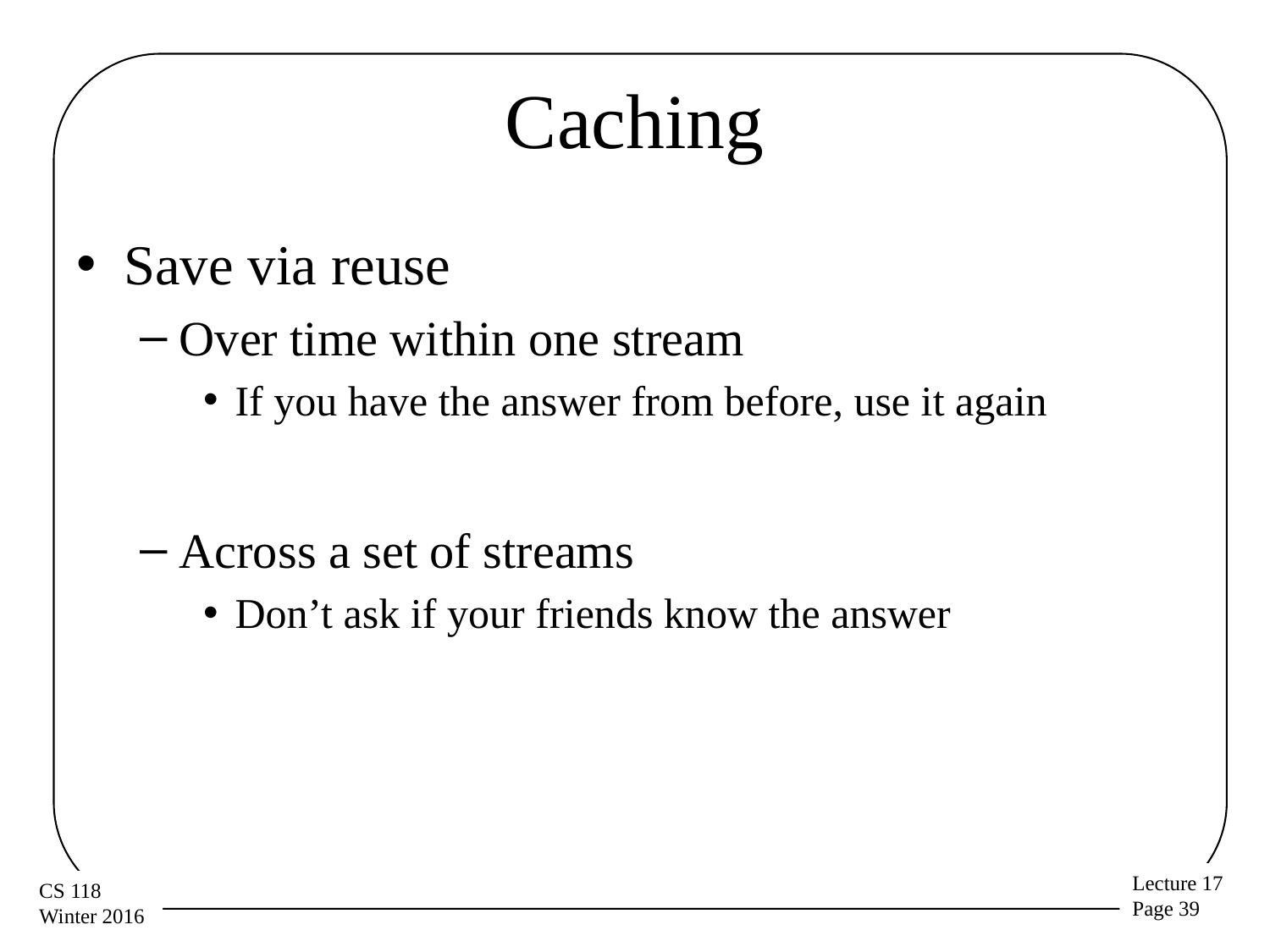

# Caching
Save via reuse
Over time within one stream
If you have the answer from before, use it again

Across a set of streams
Don’t ask if your friends know the answer